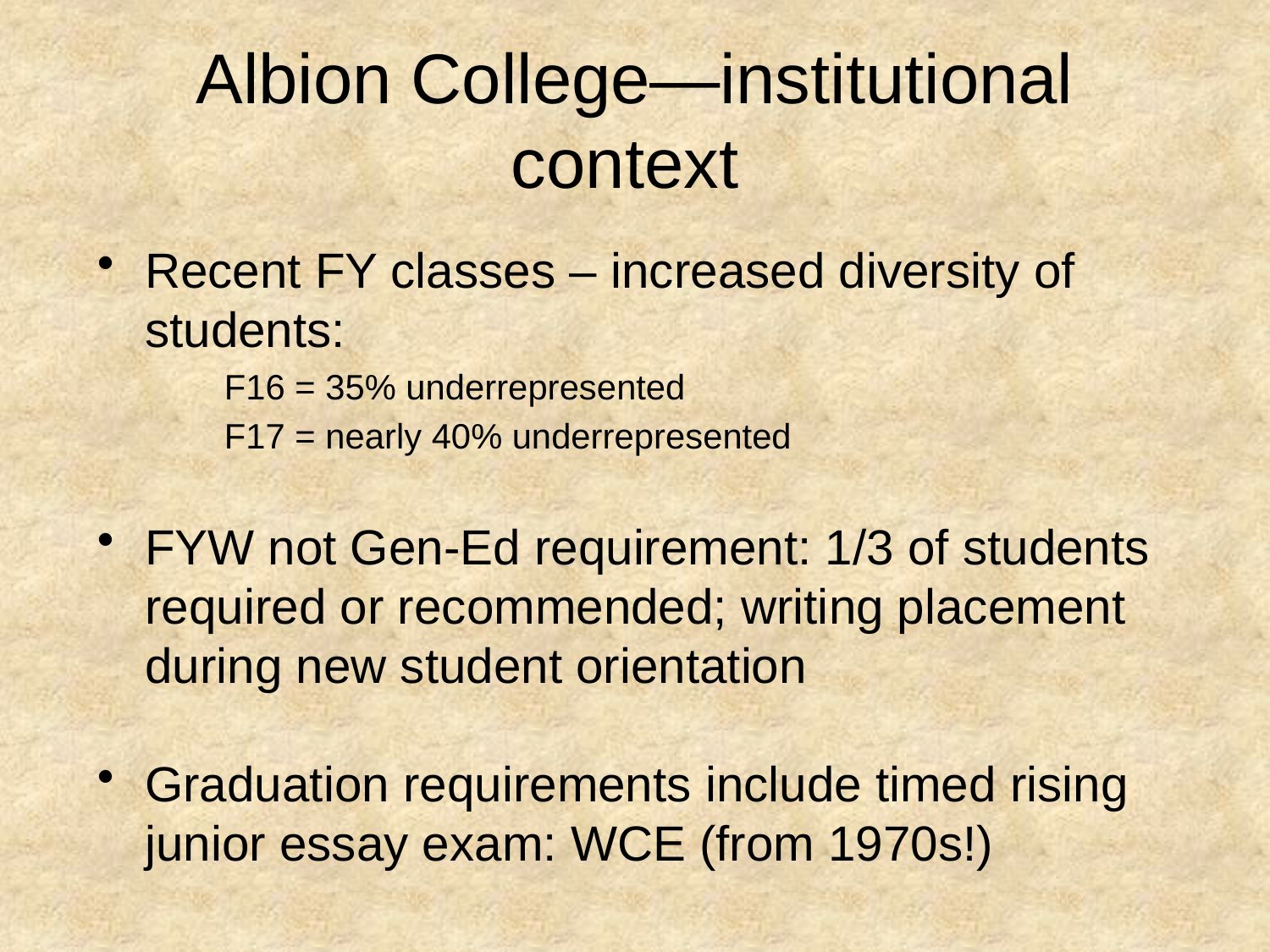

# Albion College—institutional context
Recent FY classes – increased diversity of students:
F16 = 35% underrepresented
F17 = nearly 40% underrepresented

FYW not Gen-Ed requirement: 1/3 of students required or recommended; writing placement during new student orientation

Graduation requirements include timed rising junior essay exam: WCE (from 1970s!)